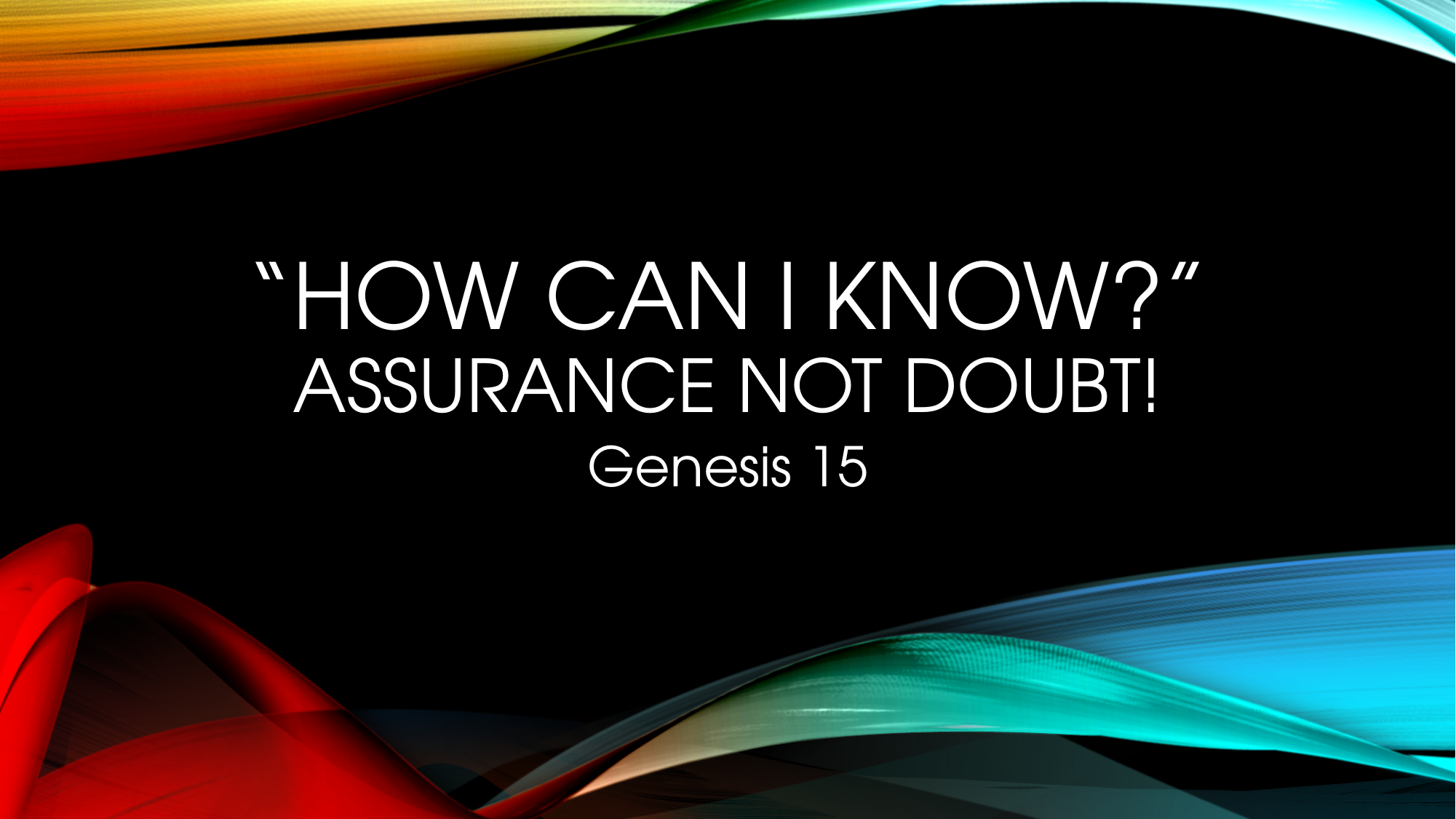

# “How can I know?” Assurance Not Doubt!
Genesis 15